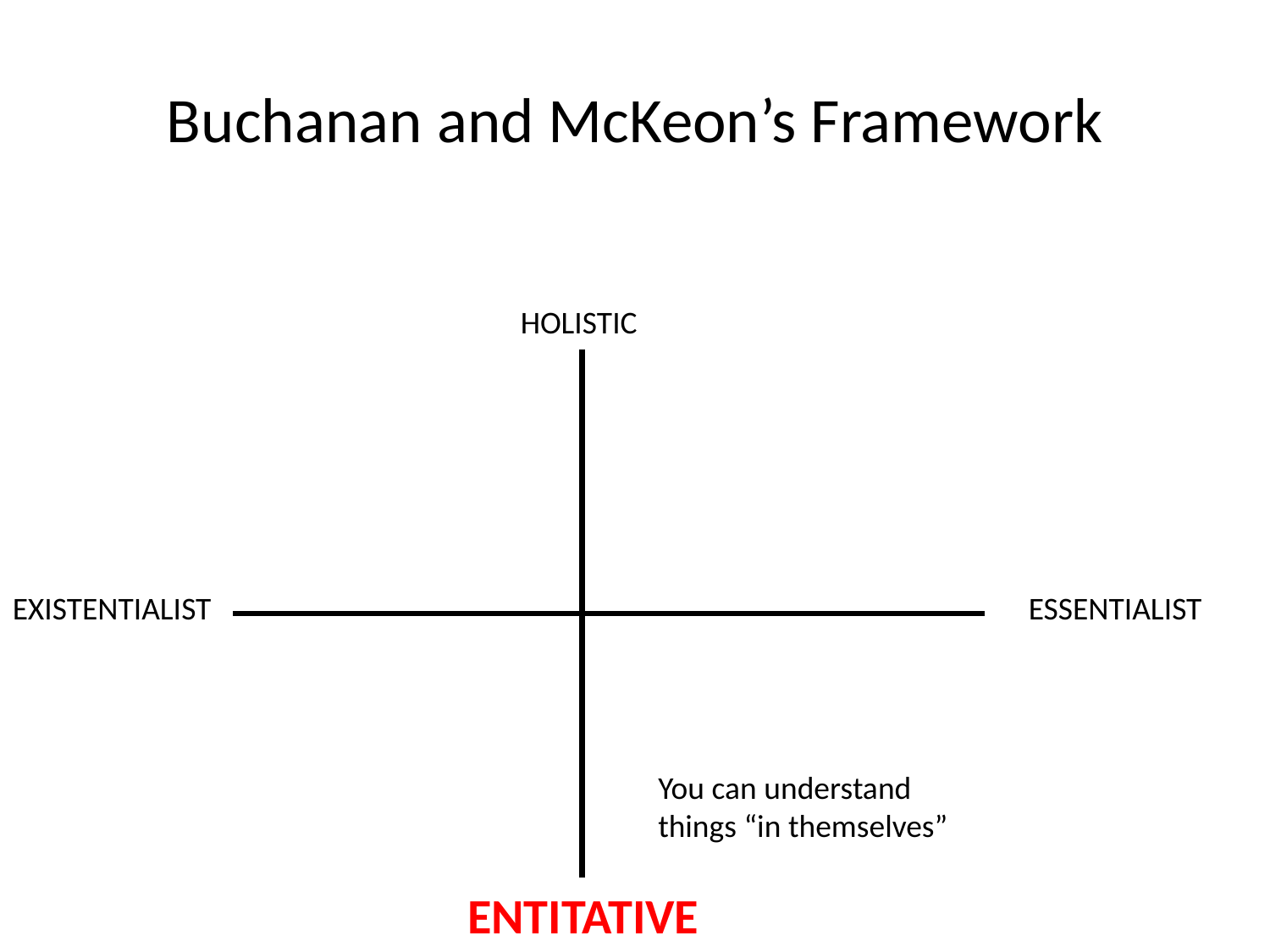

Buchanan and McKeon’s Framework
HOLISTIC
EXISTENTIALIST
ESSENTIALIST
You can understand things “in themselves”
ENTITATIVE